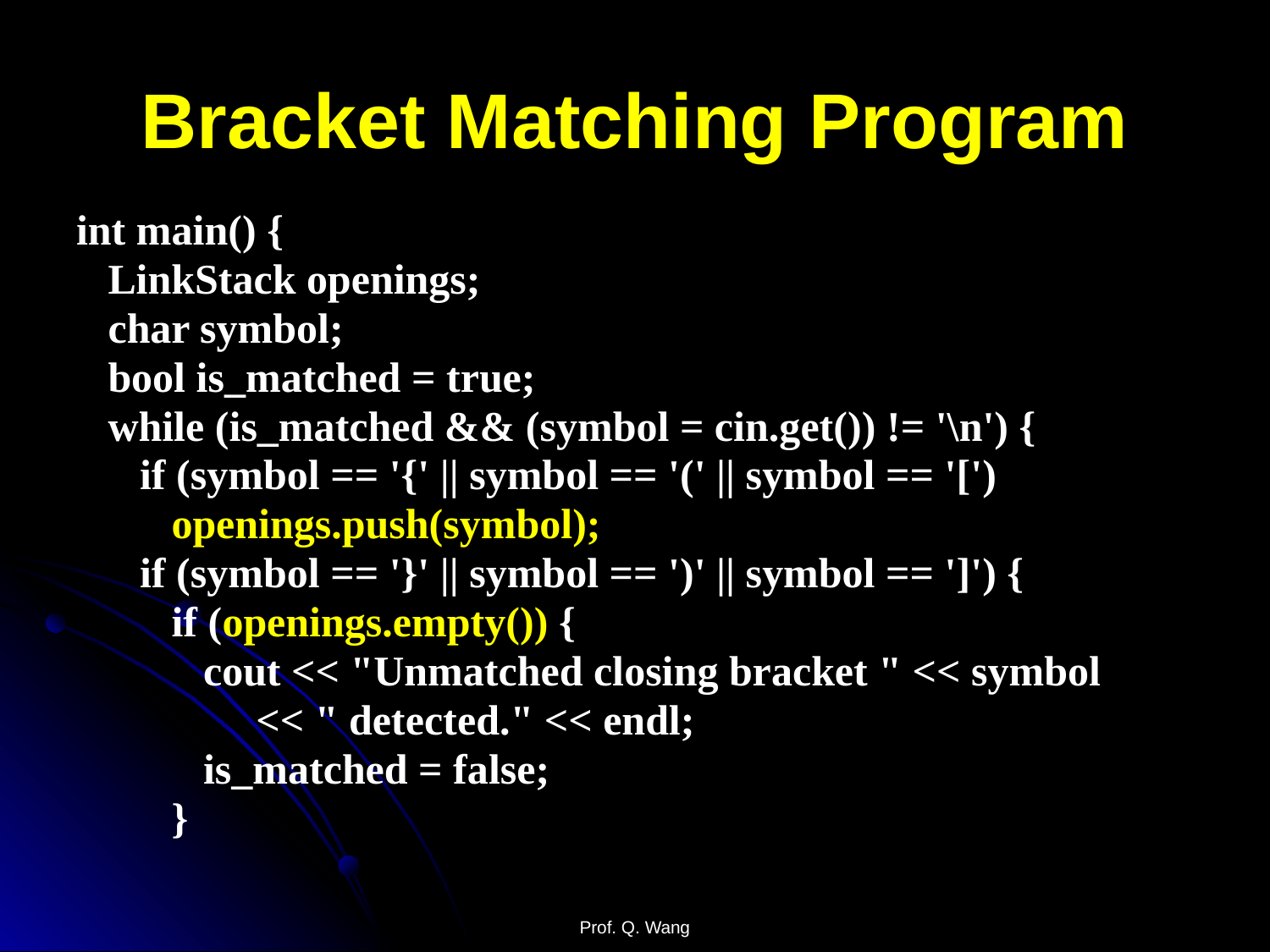

# Bracket Matching Program
int main() {
   LinkStack openings;
   char symbol;
   bool is_matched = true;
   while (is_matched && (symbol = cin.get()) != '\n') {
      if (symbol == '{' || symbol == '(' || symbol == '[')
         openings.push(symbol);
      if (symbol == '}' || symbol == ')' || symbol == ']') {
         if (openings.empty()) {
            cout << "Unmatched closing bracket " << symbol
                 << " detected." << endl;
            is_matched = false;
         }

Prof. Q. Wang